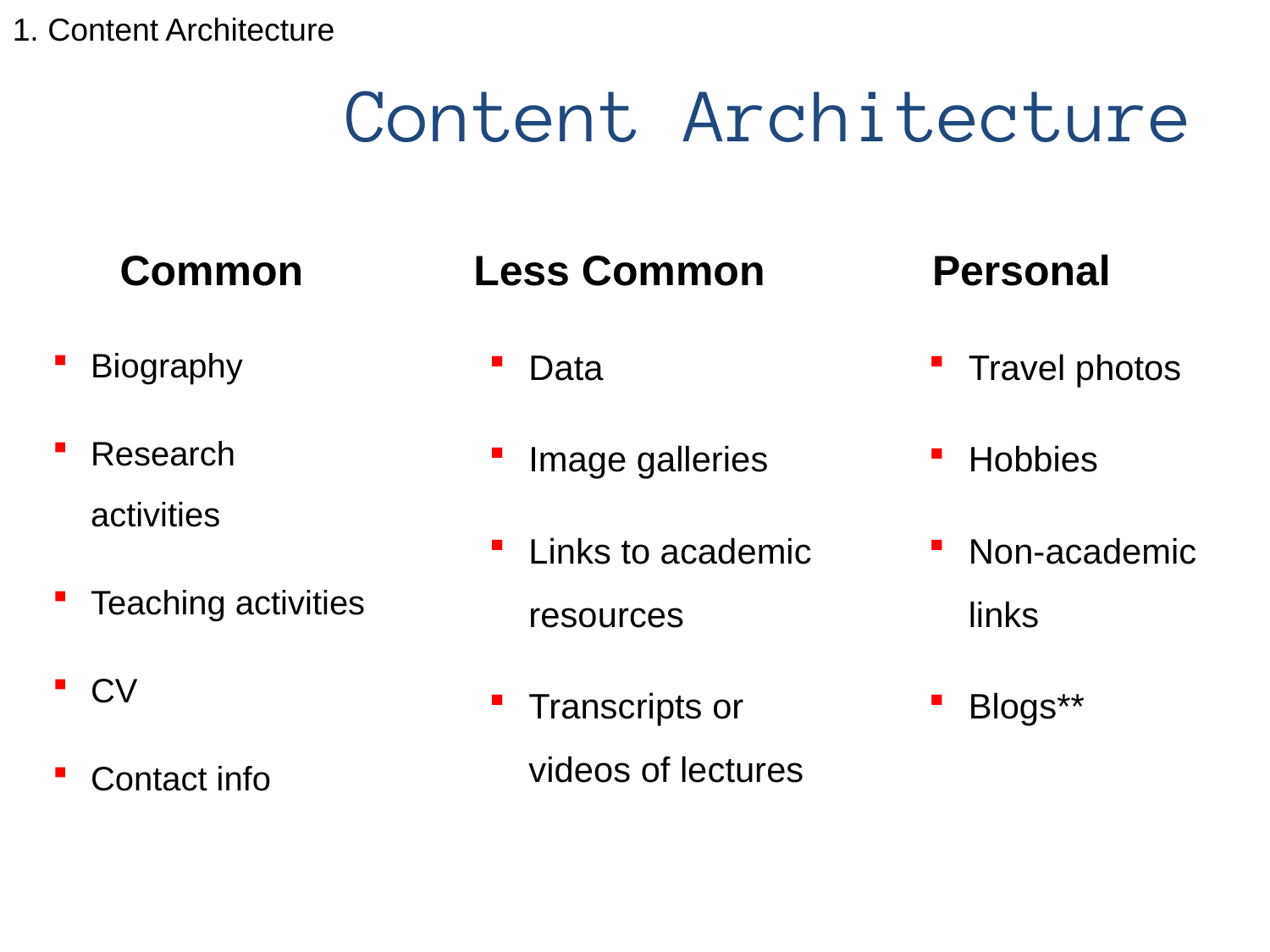

1. Content Architecture

# Content Architecture
Common
Less Common
Personal
Biography
Research activities
Teaching activities
CV
Contact info
Data
Image galleries
Links to academic resources
Transcripts or videos of lectures
Travel photos
Hobbies
Non-academic links
Blogs**